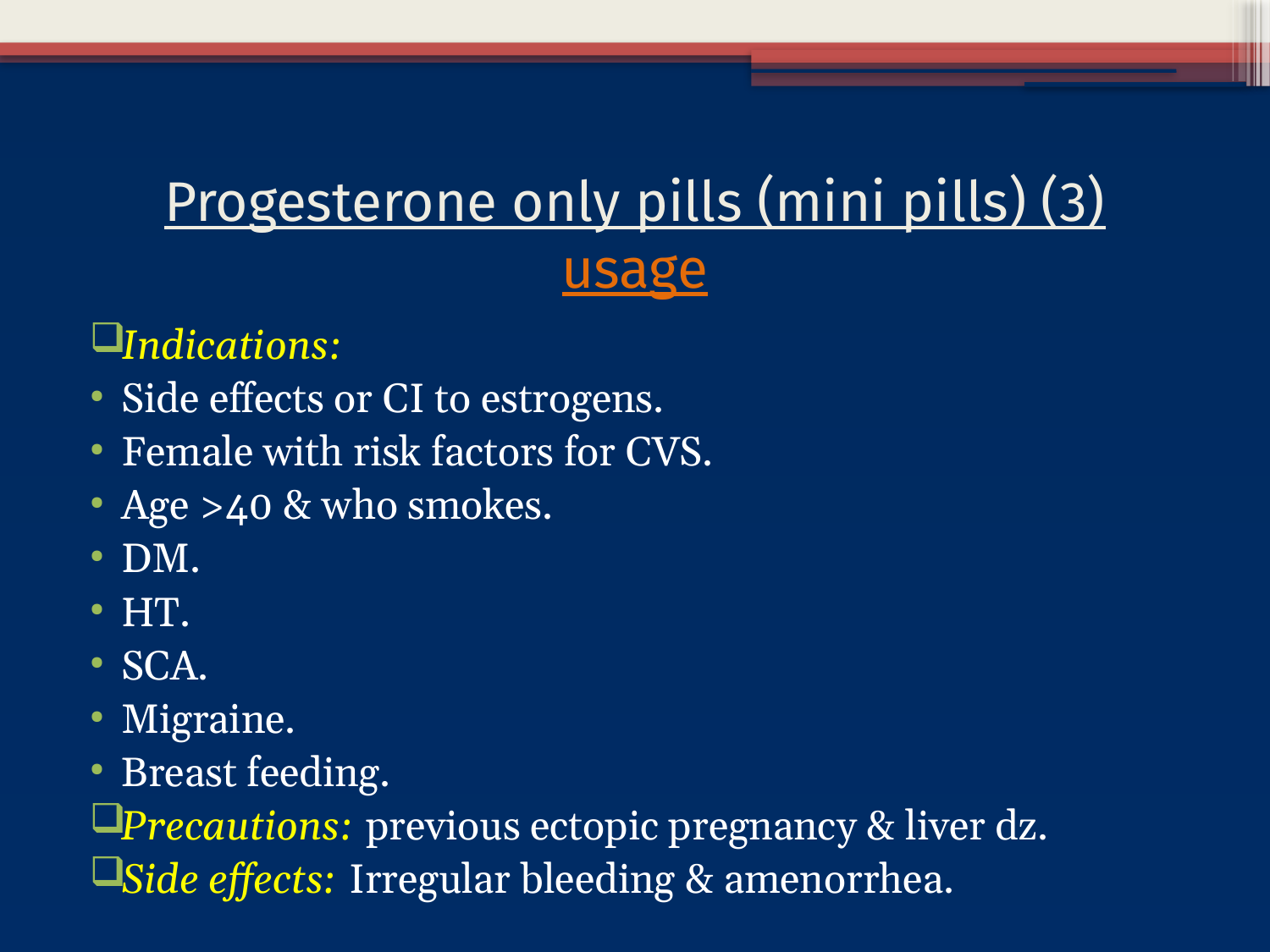

# Progesterone only pills (mini pills) (3) usage
Indications:
Side effects or CI to estrogens.
Female with risk factors for CVS.
Age >40 & who smokes.
DM.
HT.
SCA.
Migraine.
Breast feeding.
Precautions: previous ectopic pregnancy & liver dz.
Side effects: Irregular bleeding & amenorrhea.